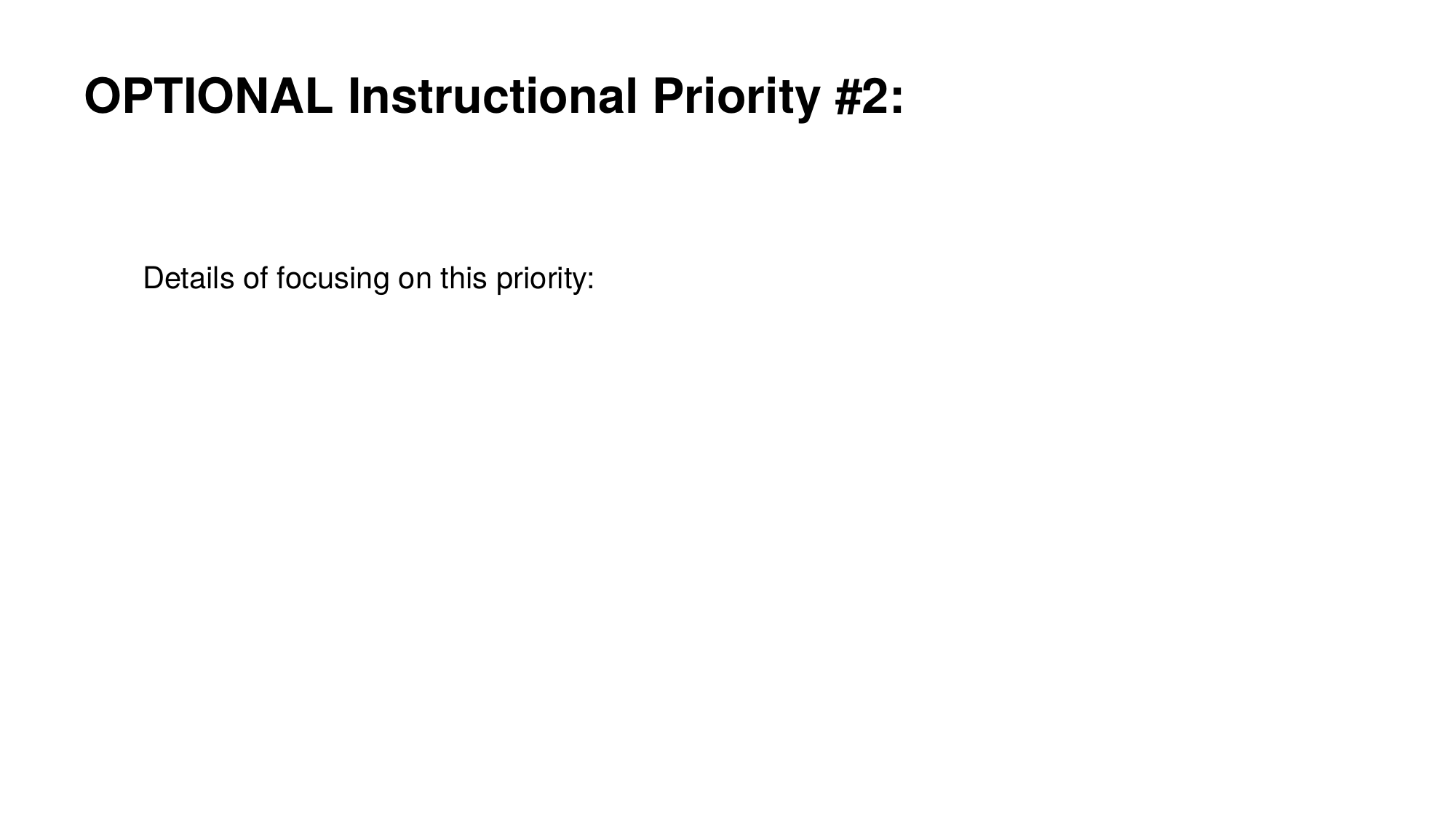

# OPTIONAL Instructional Priority #2:
Details of focusing on this priority: